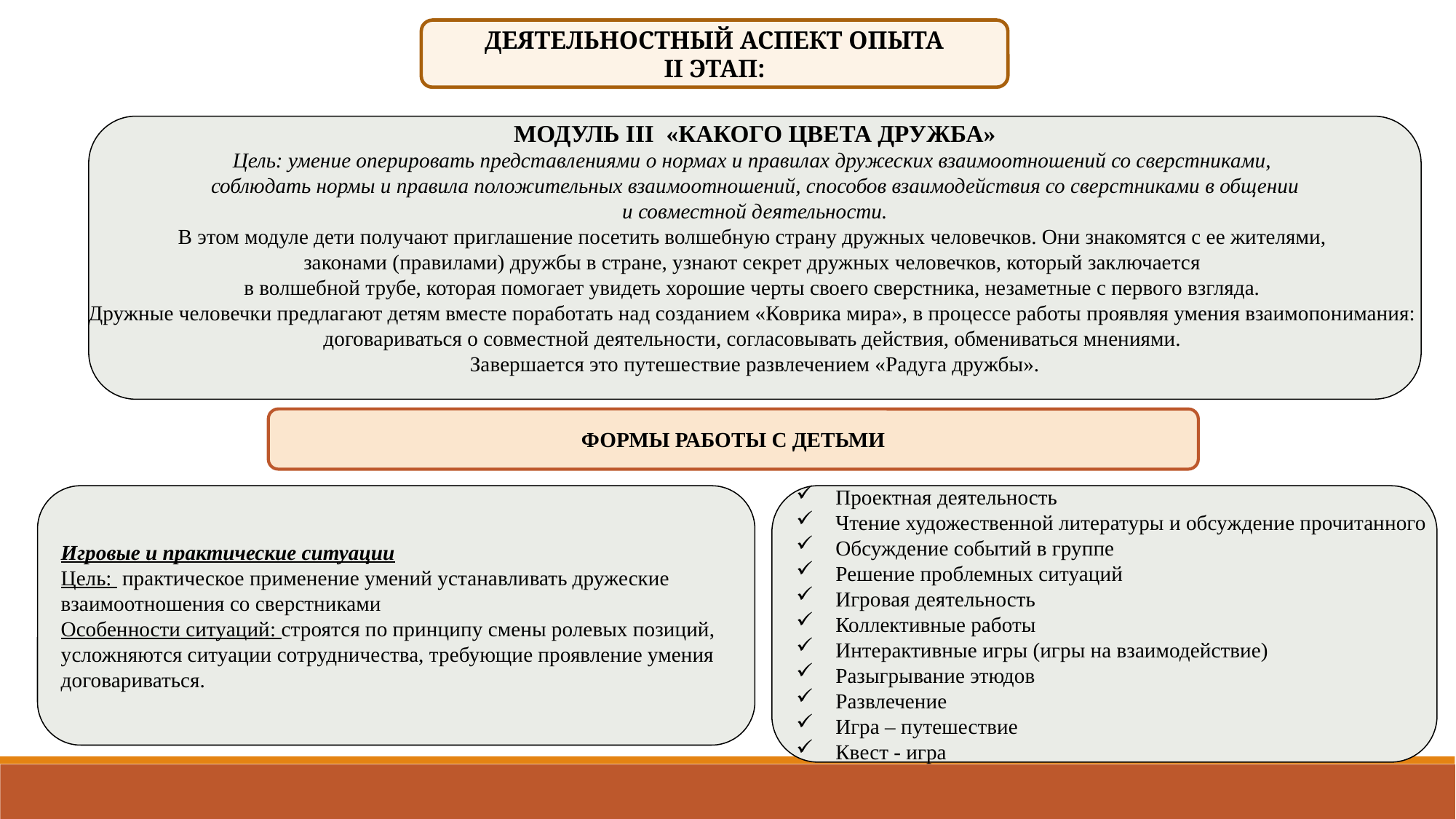

ДЕЯТЕЛЬНОСТНЫЙ АСПЕКТ ОПЫТА
II ЭТАП:

МОДУЛЬ III  «КАКОГО ЦВЕТА ДРУЖБА»
Цель: умение оперировать представлениями о нормах и правилах дружеских взаимоотношений со сверстниками,
 соблюдать нормы и правила положительных взаимоотношений, способов взаимодействия со сверстниками в общении
и совместной деятельности.
В этом модуле дети получают приглашение посетить волшебную страну дружных человечков. Они знакомятся с ее жителями,
законами (правилами) дружбы в стране, узнают секрет дружных человечков, который заключается
в волшебной трубе, которая помогает увидеть хорошие черты своего сверстника, незаметные с первого взгляда.
Дружные человечки предлагают детям вместе поработать над созданием «Коврика мира», в процессе работы проявляя умения взаимопонимания:
договариваться о совместной деятельности, согласовывать действия, обмениваться мнениями.
Завершается это путешествие развлечением «Радуга дружбы».

ФОРМЫ РАБОТЫ С ДЕТЬМИ
Игровые и практические ситуации
Цель:  практическое применение умений устанавливать дружеские
взаимоотношения со сверстниками
Особенности ситуаций: строятся по принципу смены ролевых позиций,
усложняются ситуации сотрудничества, требующие проявление умения
договариваться.
 Проектная деятельность
 Чтение художественной литературы и обсуждение прочитанного
 Обсуждение событий в группе
 Решение проблемных ситуаций
 Игровая деятельность
 Коллективные работы
 Интерактивные игры (игры на взаимодействие)
 Разыгрывание этюдов
 Развлечение
 Игра – путешествие
 Квест - игра